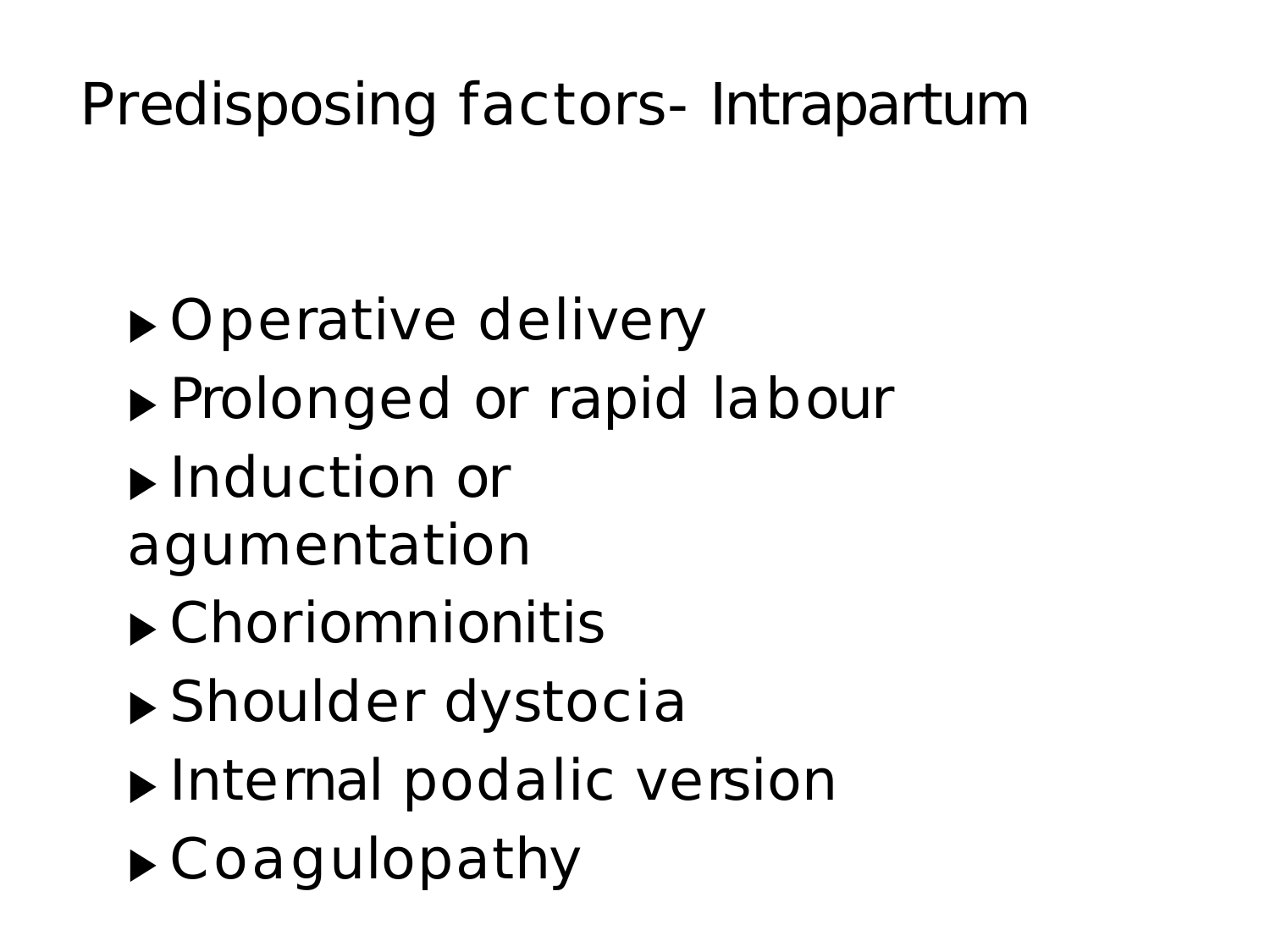

# Predisposing factors-  Intrapartum
▶ Operative delivery
▶ Prolonged or rapid labour
▶ Induction or agumentation
▶ Choriomnionitis
▶ Shoulder dystocia
▶ Internal podalic version
▶ Coagulopathy